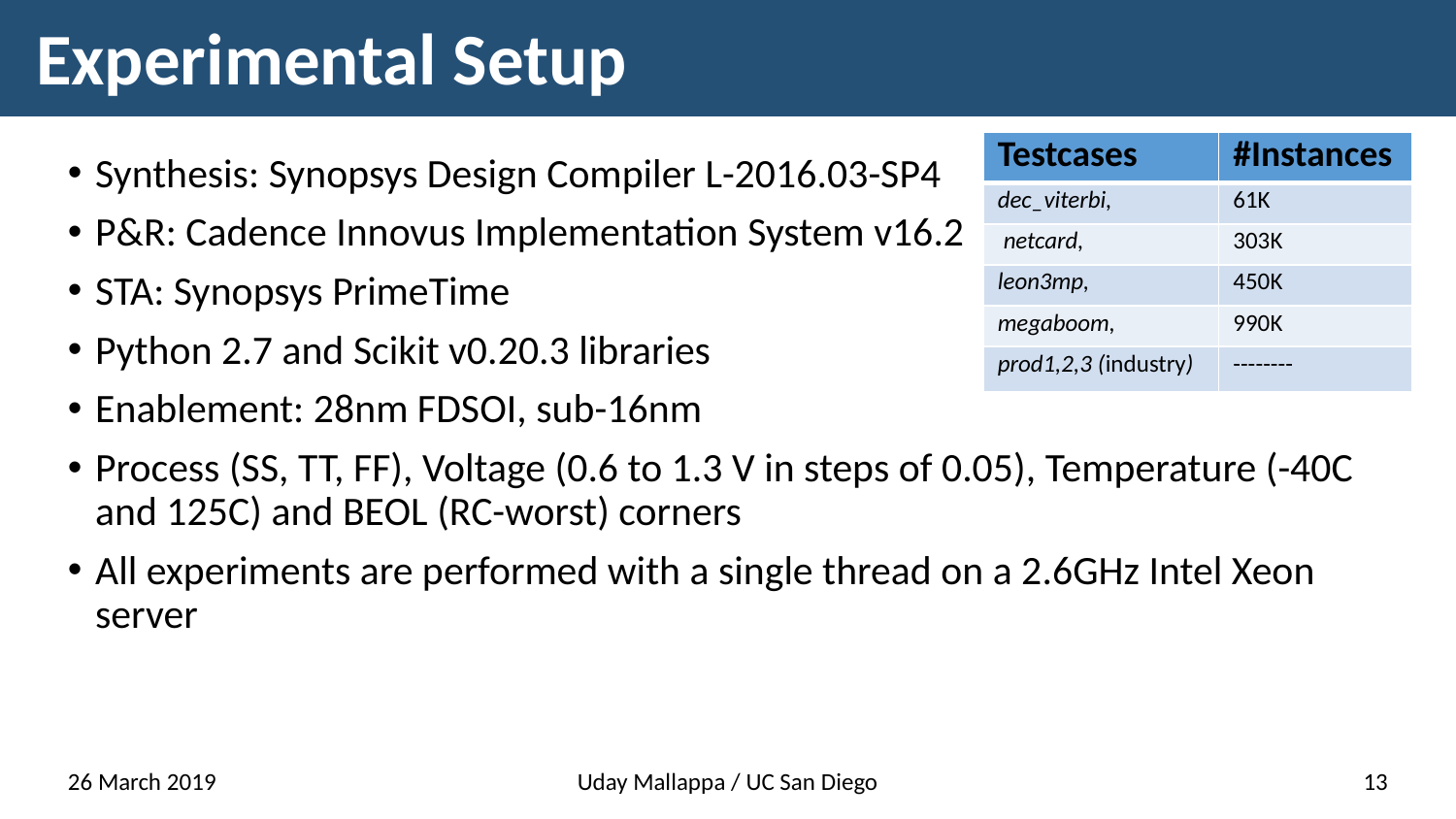

# Experimental Setup
| Testcases | #Instances |
| --- | --- |
| dec\_viterbi, | 61K |
| netcard, | 303K |
| leon3mp, | 450K |
| megaboom, | 990K |
| prod1,2,3 (industry) | -------- |
Synthesis: Synopsys Design Compiler L-2016.03-SP4
P&R: Cadence Innovus Implementation System v16.2
STA: Synopsys PrimeTime
Python 2.7 and Scikit v0.20.3 libraries
Enablement: 28nm FDSOI, sub-16nm
Process (SS, TT, FF), Voltage (0.6 to 1.3 V in steps of 0.05), Temperature (-40C and 125C) and BEOL (RC-worst) corners
All experiments are performed with a single thread on a 2.6GHz Intel Xeon server

26 March 2019
Uday Mallappa / UC San Diego
13